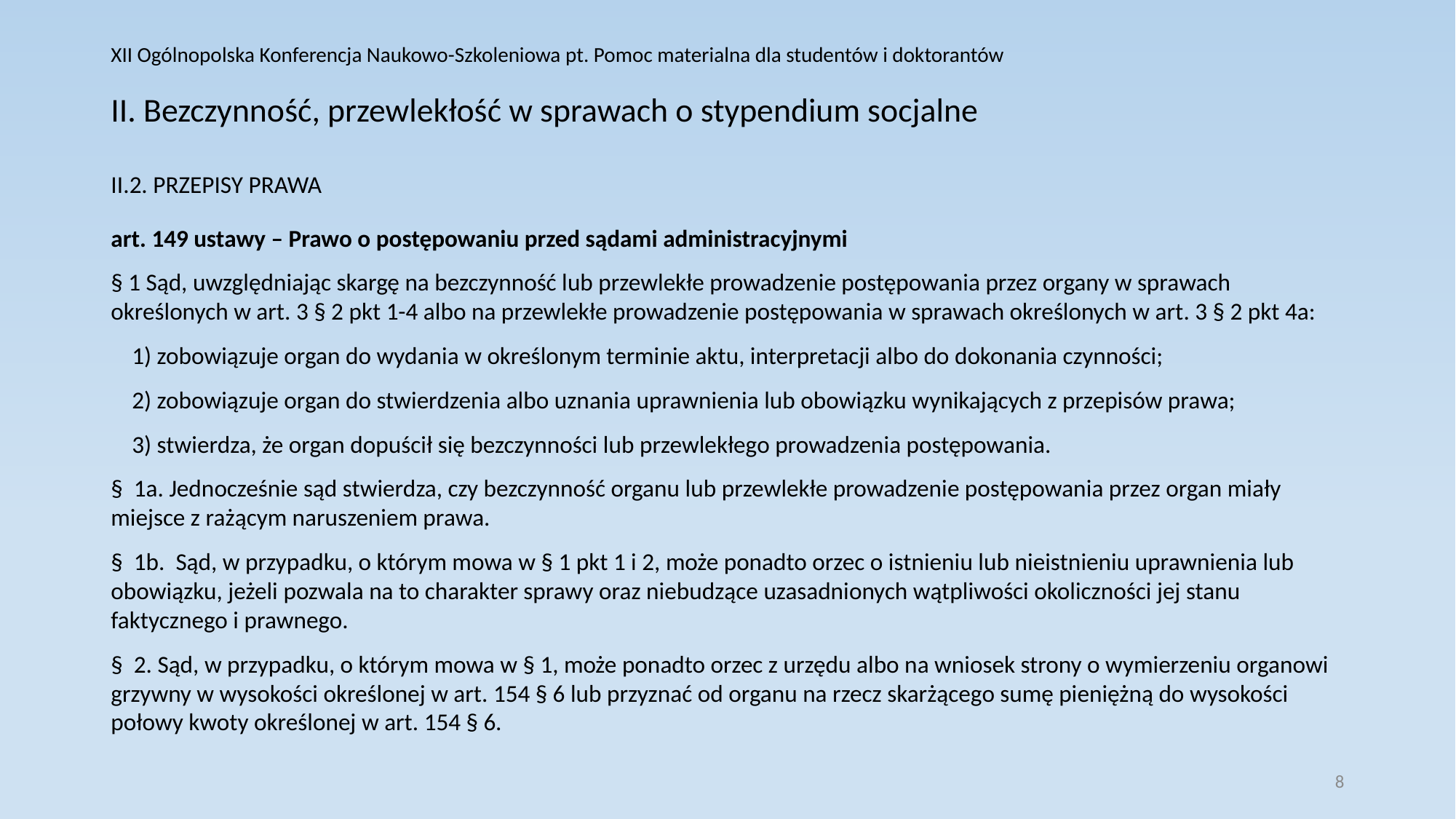

# XII Ogólnopolska Konferencja Naukowo-Szkoleniowa pt. Pomoc materialna dla studentów i doktorantów II. Bezczynność, przewlekłość w sprawach o stypendium socjalne
II.2. PRZEPISY PRAWA
art. 149 ustawy – Prawo o postępowaniu przed sądami administracyjnymi
§ 1 Sąd, uwzględniając skargę na bezczynność lub przewlekłe prowadzenie postępowania przez organy w sprawach określonych w art. 3 § 2 pkt 1-4 albo na przewlekłe prowadzenie postępowania w sprawach określonych w art. 3 § 2 pkt 4a:
1) zobowiązuje organ do wydania w określonym terminie aktu, interpretacji albo do dokonania czynności;
2) zobowiązuje organ do stwierdzenia albo uznania uprawnienia lub obowiązku wynikających z przepisów prawa;
3) stwierdza, że organ dopuścił się bezczynności lub przewlekłego prowadzenia postępowania.
§  1a. Jednocześnie sąd stwierdza, czy bezczynność organu lub przewlekłe prowadzenie postępowania przez organ miały miejsce z rażącym naruszeniem prawa.
§  1b.  Sąd, w przypadku, o którym mowa w § 1 pkt 1 i 2, może ponadto orzec o istnieniu lub nieistnieniu uprawnienia lub obowiązku, jeżeli pozwala na to charakter sprawy oraz niebudzące uzasadnionych wątpliwości okoliczności jej stanu faktycznego i prawnego.
§  2. Sąd, w przypadku, o którym mowa w § 1, może ponadto orzec z urzędu albo na wniosek strony o wymierzeniu organowi grzywny w wysokości określonej w art. 154 § 6 lub przyznać od organu na rzecz skarżącego sumę pieniężną do wysokości połowy kwoty określonej w art. 154 § 6.
8